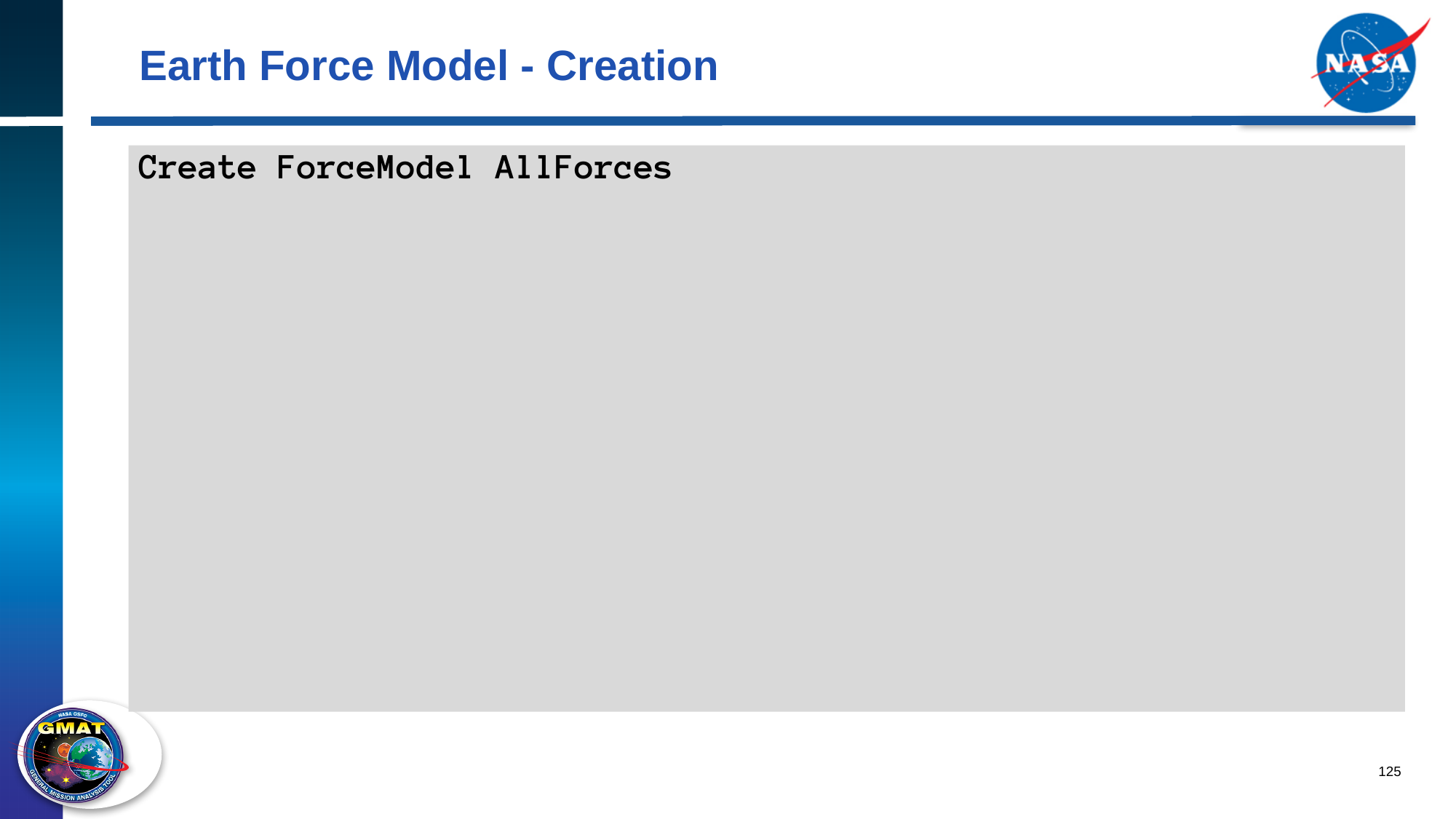

# Earth Force Model - Creation
Create ForceModel AllForces
125